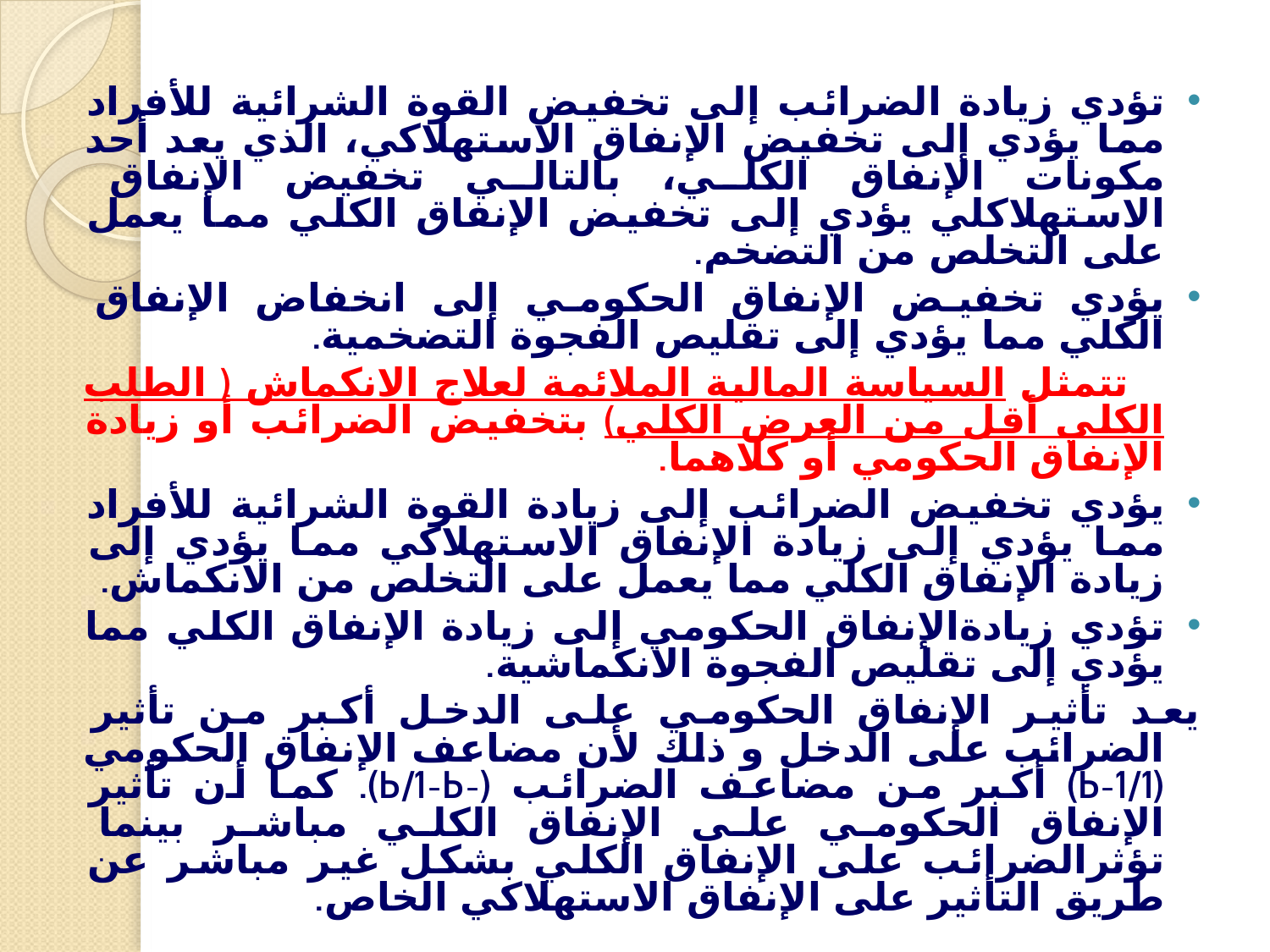

تؤدي زيادة الضرائب إلى تخفيض القوة الشرائية للأفراد مما يؤدي إلى تخفيض الإنفاق الاستهلاكي، الذي يعد أحد مكونات الإنفاق الكلي، بالتالي تخفيض الإنفاق الاستهلاكلي يؤدي إلى تخفيض الإنفاق الكلي مما يعمل على التخلص من التضخم.
يؤدي تخفيض الإنفاق الحكومي إلى انخفاض الإنفاق الكلي مما يؤدي إلى تقليص الفجوة التضخمية.
     تتمثل السياسة المالية الملائمة لعلاج الانكماش ( الطلب الكلي أقل من العرض الكلي) بتخفيض الضرائب أو زيادة الإنفاق الحكومي أو كلاهما.
يؤدي تخفيض الضرائب إلى زيادة القوة الشرائية للأفراد مما يؤدي إلى زيادة الإنفاق الاستهلاكي مما يؤدي إلى زيادة الإنفاق الكلي مما يعمل على التخلص من الانكماش.
تؤدي زيادةالإنفاق الحكومي إلى زيادة الإنفاق الكلي مما يؤدي إلى تقليص الفجوة الانكماشية.
يعد تأثير الإنفاق الحكومي على الدخل أكبر من تأثير الضرائب على الدخل و ذلك لأن مضاعف الإنفاق الحكومي (1/1-b) أكبر من مضاعف الضرائب (-b/1-b). كما أن تأثير الإنفاق الحكومي على الإنفاق الكلي مباشر بينما تؤثرالضرائب على الإنفاق الكلي بشكل غير مباشر عن طريق التأثير على الإنفاق الاستهلاكي الخاص.